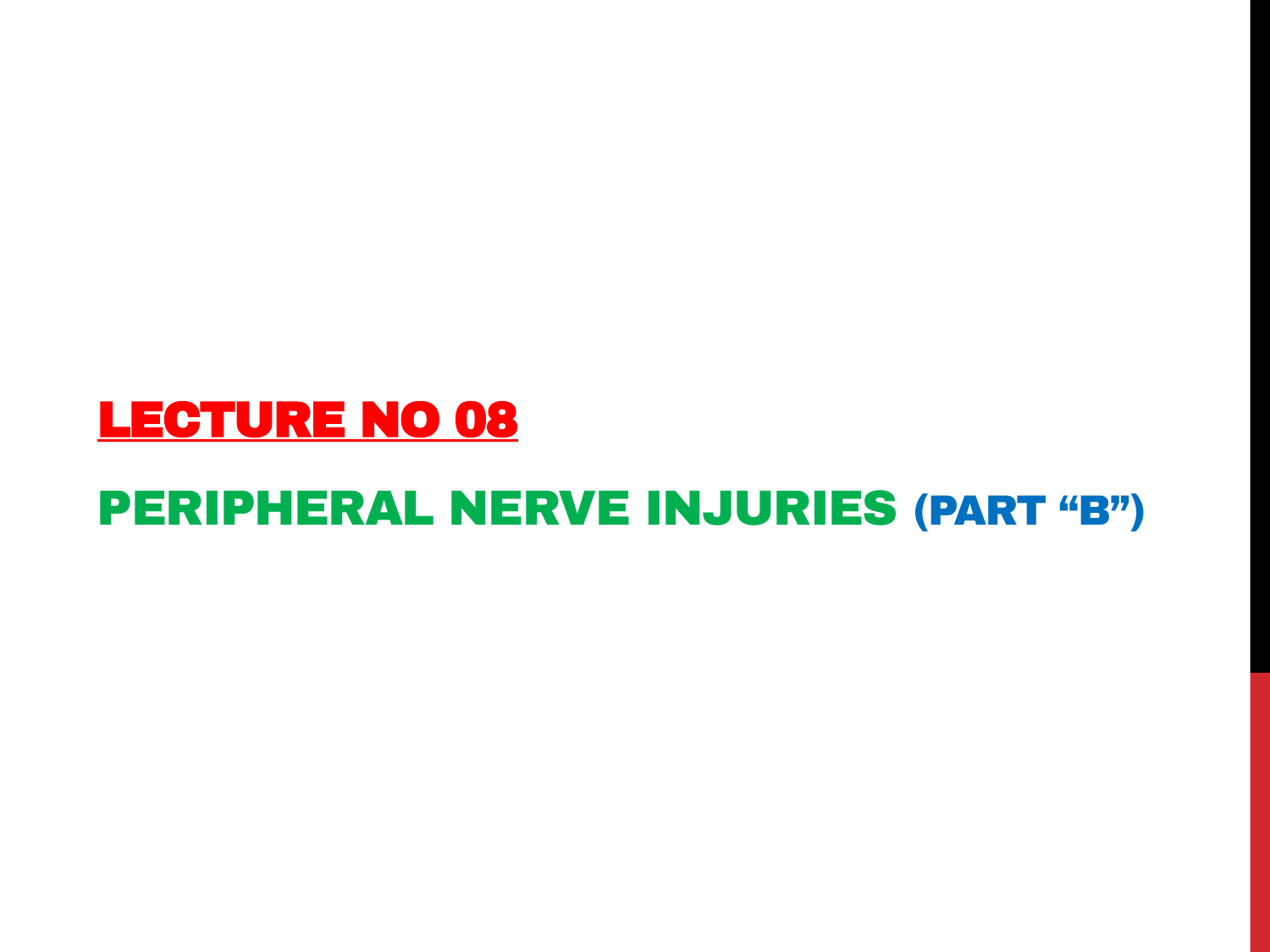

# LECTURE NO 08 PERIPHERAL NERVE INJURIES (PART “B”)